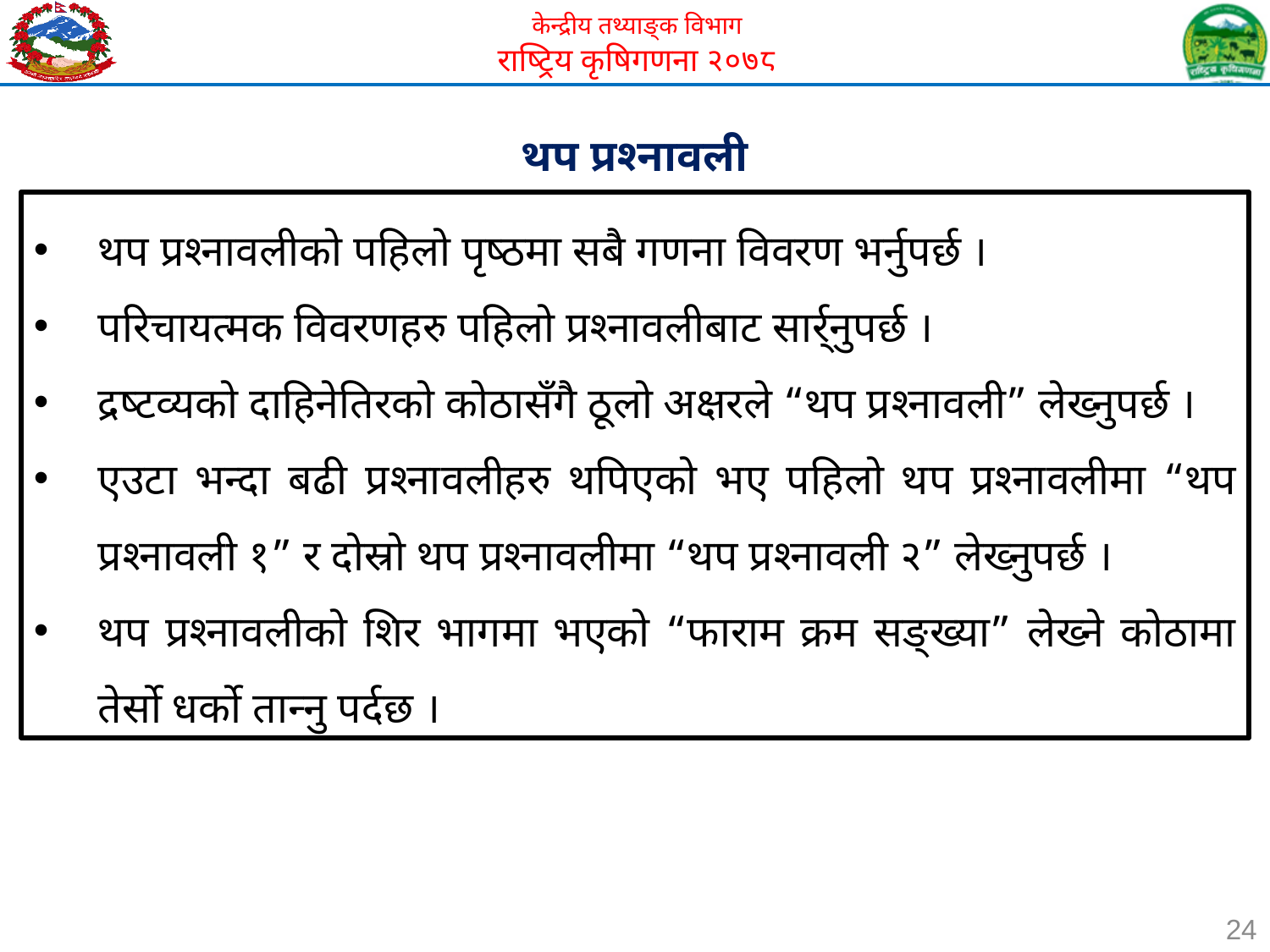

थप प्रश्नावली
थप प्रश्नावलीको पहिलो पृष्ठमा सबै गणना विवरण भर्नुपर्छ ।
परिचायत्मक विवरणहरु पहिलो प्रश्नावलीबाट सार्र्नुपर्छ ।
द्रष्टव्यको दाहिनेतिरको कोठासँगै ठूलो अक्षरले “थप प्रश्नावली” लेख्नुपर्छ ।
एउटा भन्दा बढी प्रश्नावलीहरु थपिएको भए पहिलो थप प्रश्नावलीमा “थप प्रश्नावली १” र दोस्रो थप प्रश्नावलीमा “थप प्रश्नावली २” लेख्नुपर्छ ।
थप प्रश्नावलीको शिर भागमा भएको “फाराम क्रम सङ्ख्या” लेख्ने कोठामा तेर्सो धर्को तान्नु पर्दछ ।
24